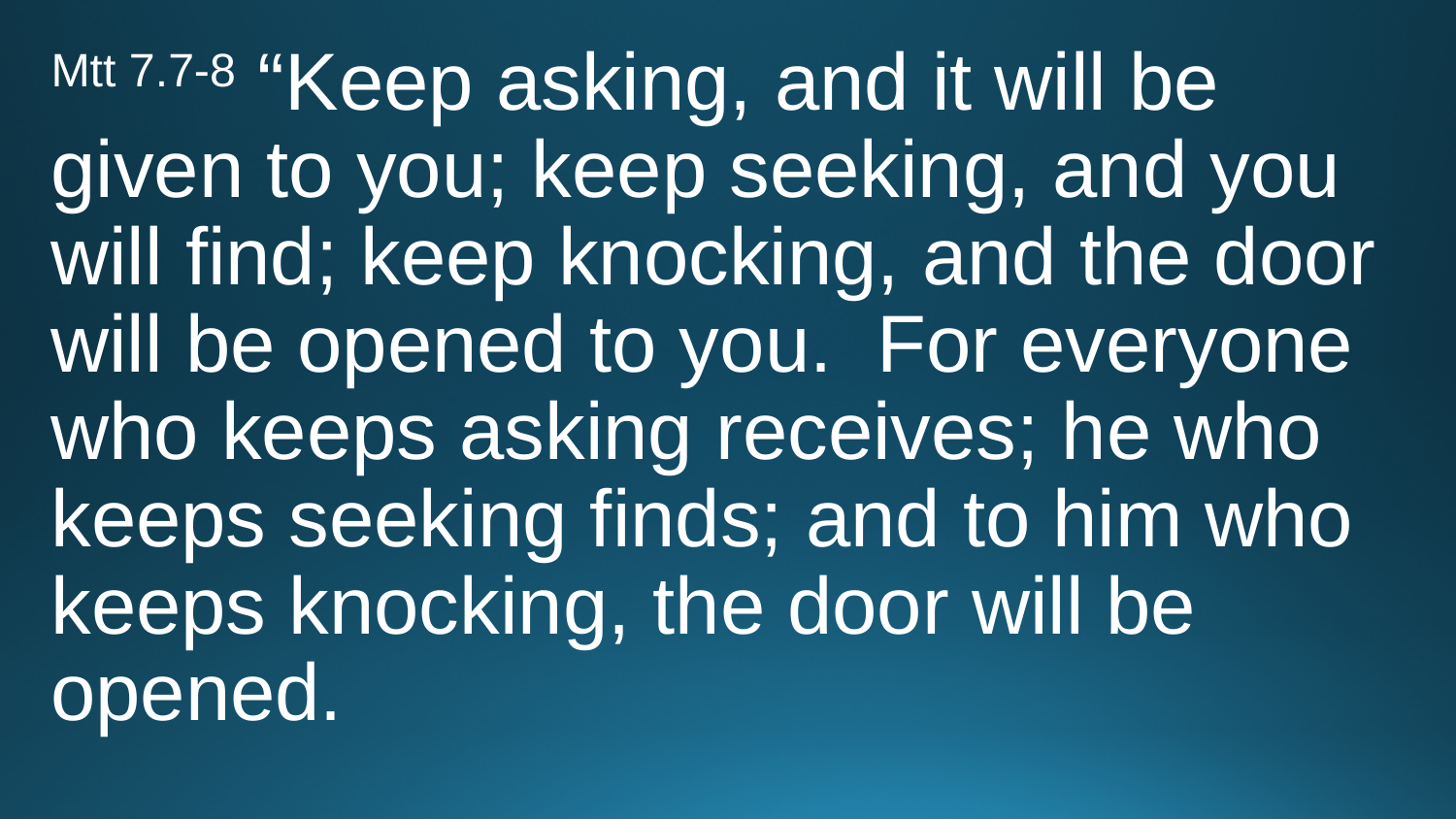

Mtt 7.7-8 “Keep asking, and it will be given to you; keep seeking, and you will find; keep knocking, and the door will be opened to you.  For everyone who keeps asking receives; he who keeps seeking finds; and to him who keeps knocking, the door will be opened.